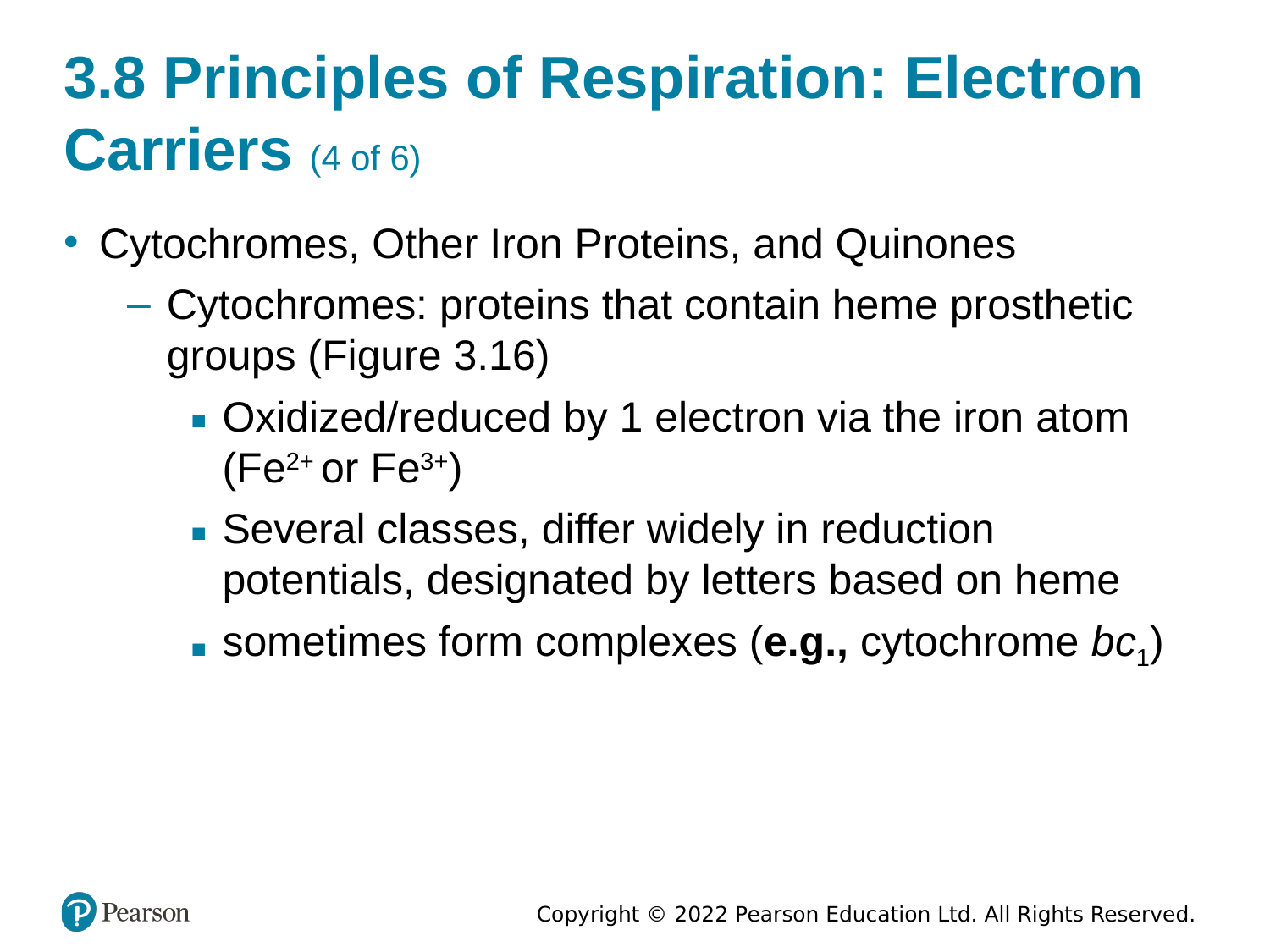

# 3.8 Principles of Respiration: Electron Carriers (4 of 6)
Cytochromes, Other Iron Proteins, and Quinones
Cytochromes: proteins that contain heme prosthetic groups (Figure 3.16)
Oxidized/reduced by 1 electron via the iron atom (F e2+ or F e3+)
Several classes, differ widely in reduction potentials, designated by letters based on heme
sometimes form complexes (e.g., cytochrome b c1)